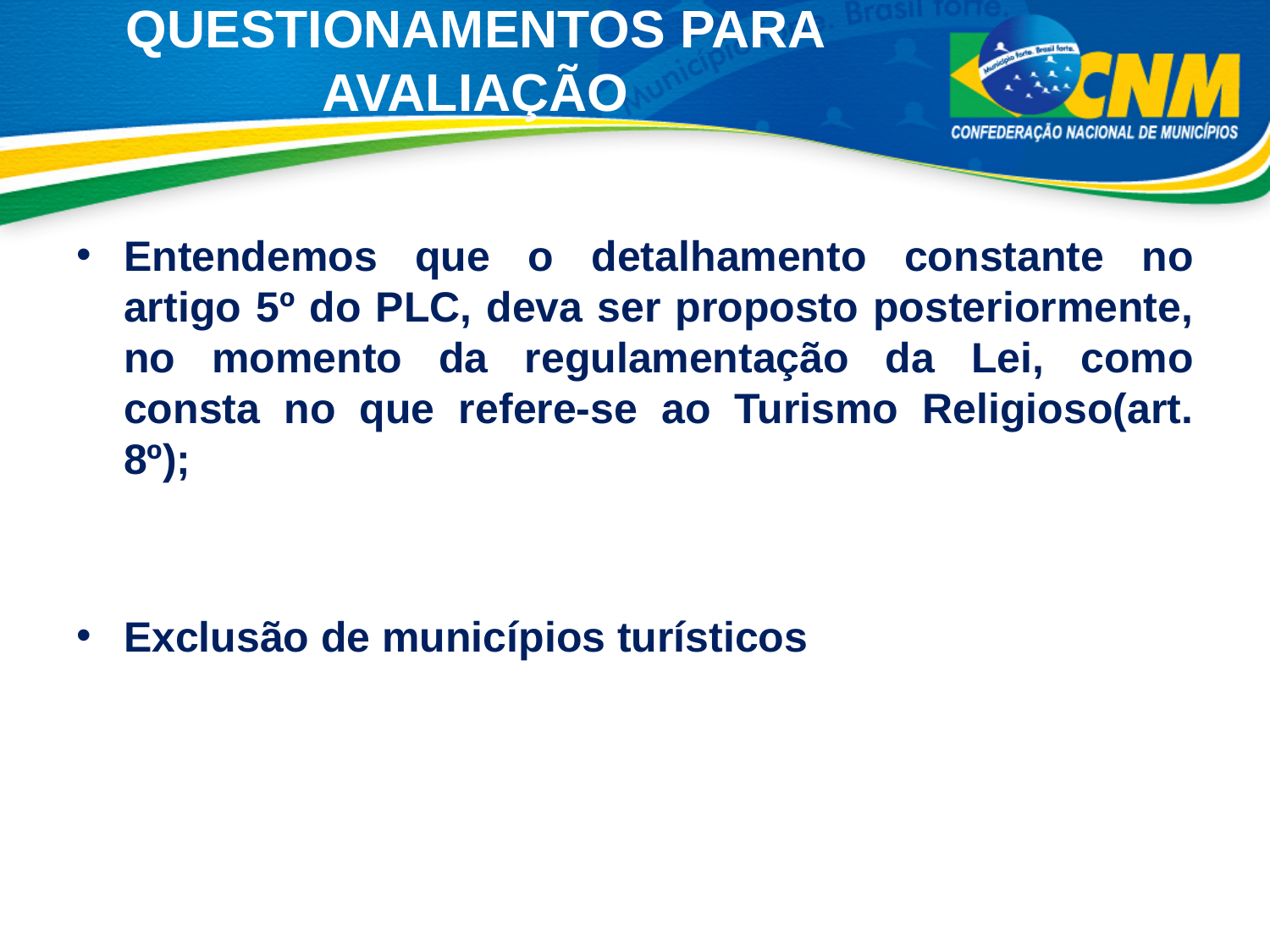

# QUESTIONAMENTOS PARA AVALIAÇÃO
Entendemos que o detalhamento constante no artigo 5º do PLC, deva ser proposto posteriormente, no momento da regulamentação da Lei, como consta no que refere-se ao Turismo Religioso(art. 8º);

Exclusão de municípios turísticos